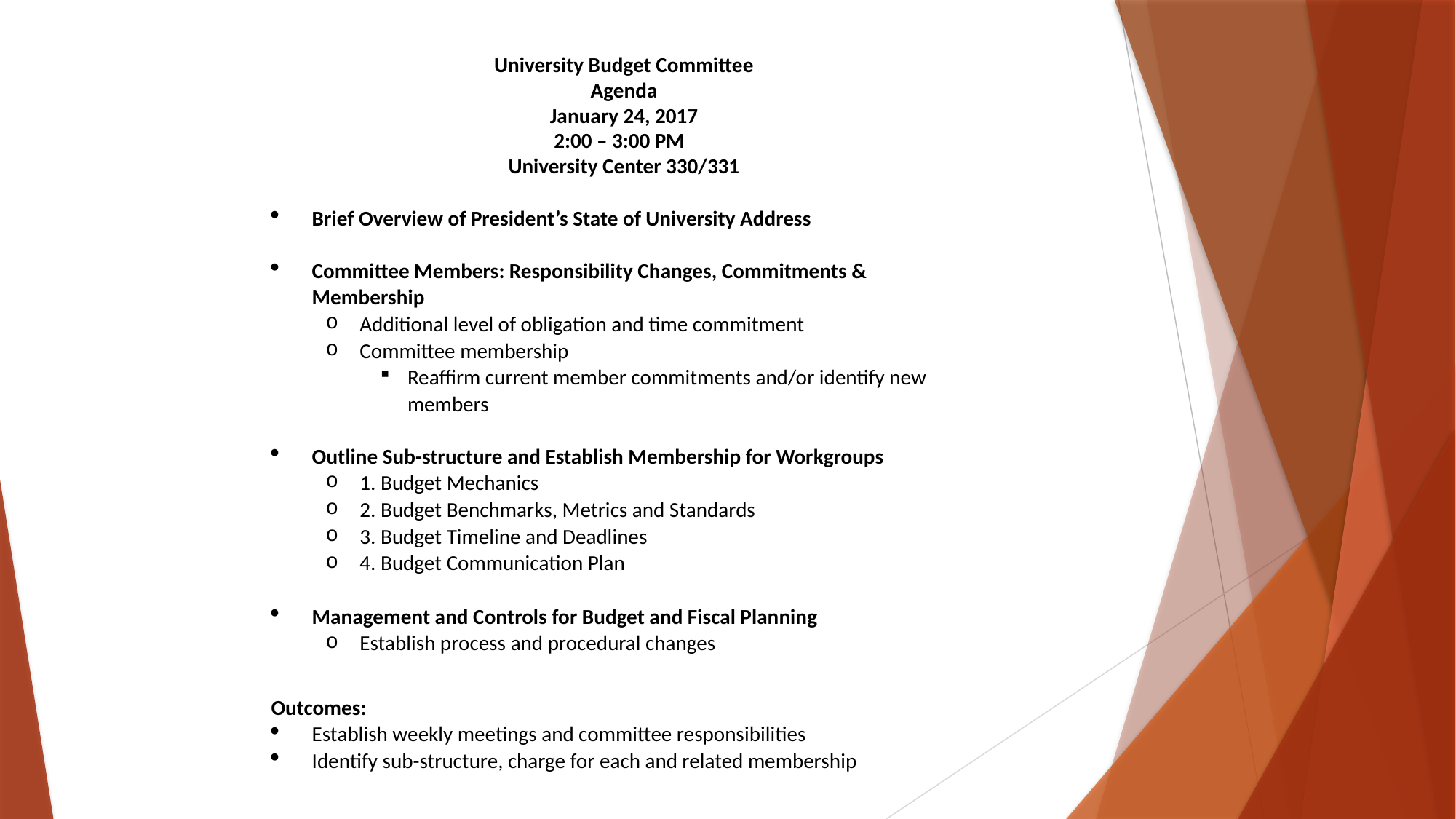

University Budget Committee
Agenda
January 24, 2017
2:00 – 3:00 PM
University Center 330/331

Brief Overview of President’s State of University Address

Committee Members: Responsibility Changes, Commitments & Membership
Additional level of obligation and time commitment
Committee membership
Reaffirm current member commitments and/or identify new members

Outline Sub-structure and Establish Membership for Workgroups
1. Budget Mechanics
2. Budget Benchmarks, Metrics and Standards
3. Budget Timeline and Deadlines
4. Budget Communication Plan

Management and Controls for Budget and Fiscal Planning
Establish process and procedural changes

Outcomes:
Establish weekly meetings and committee responsibilities
Identify sub-structure, charge for each and related membership